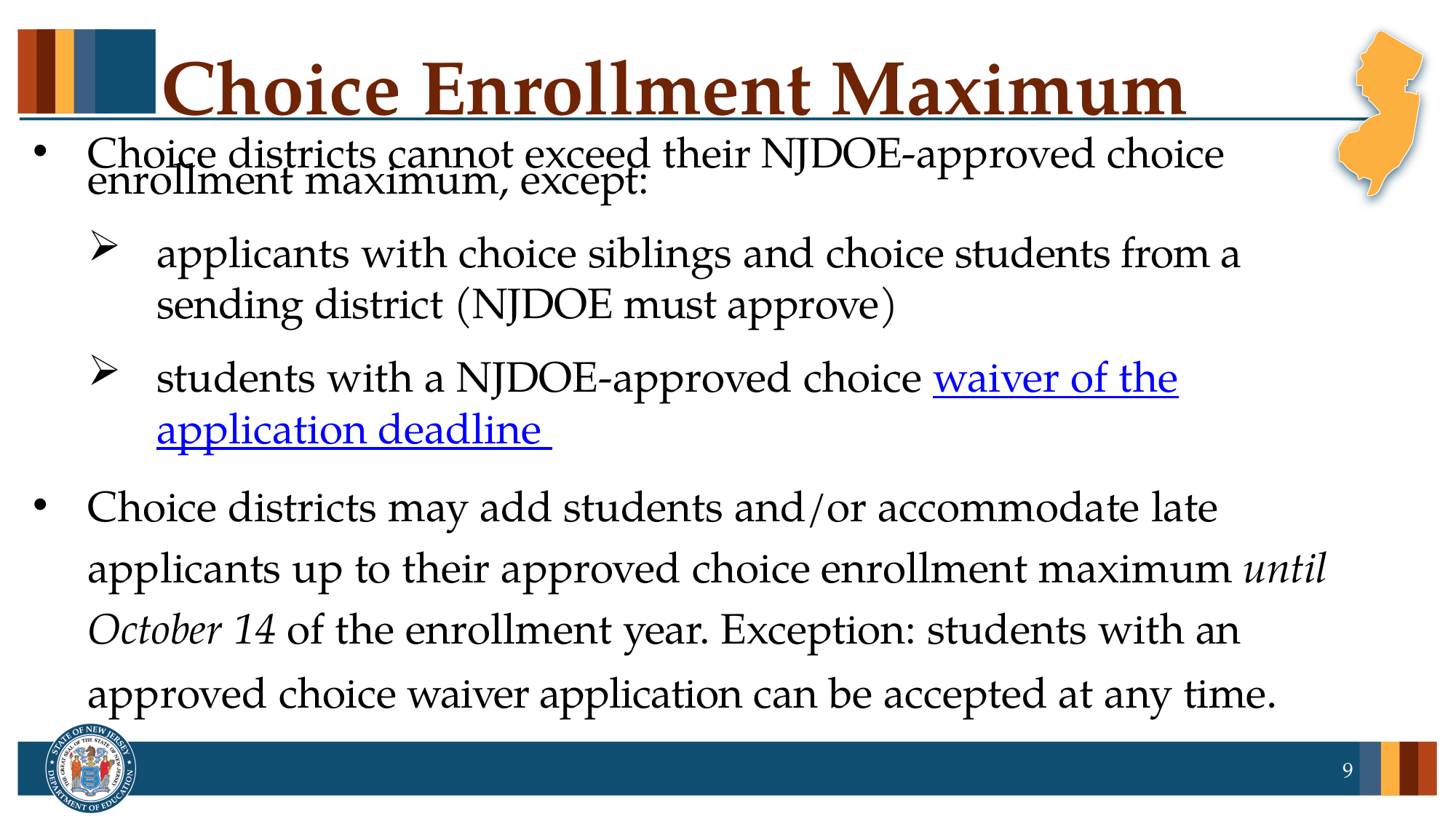

# Choice Enrollment Maximum
Choice districts cannot exceed their NJDOE-approved choice enrollment maximum, except:
applicants with choice siblings and choice students from a sending district (NJDOE must approve)
students with a NJDOE-approved choice waiver of the application deadline
Choice districts may add students and/or accommodate late applicants up to their approved choice enrollment maximum until October 14 of the enrollment year. Exception: students with an approved choice waiver application can be accepted at any time.
9